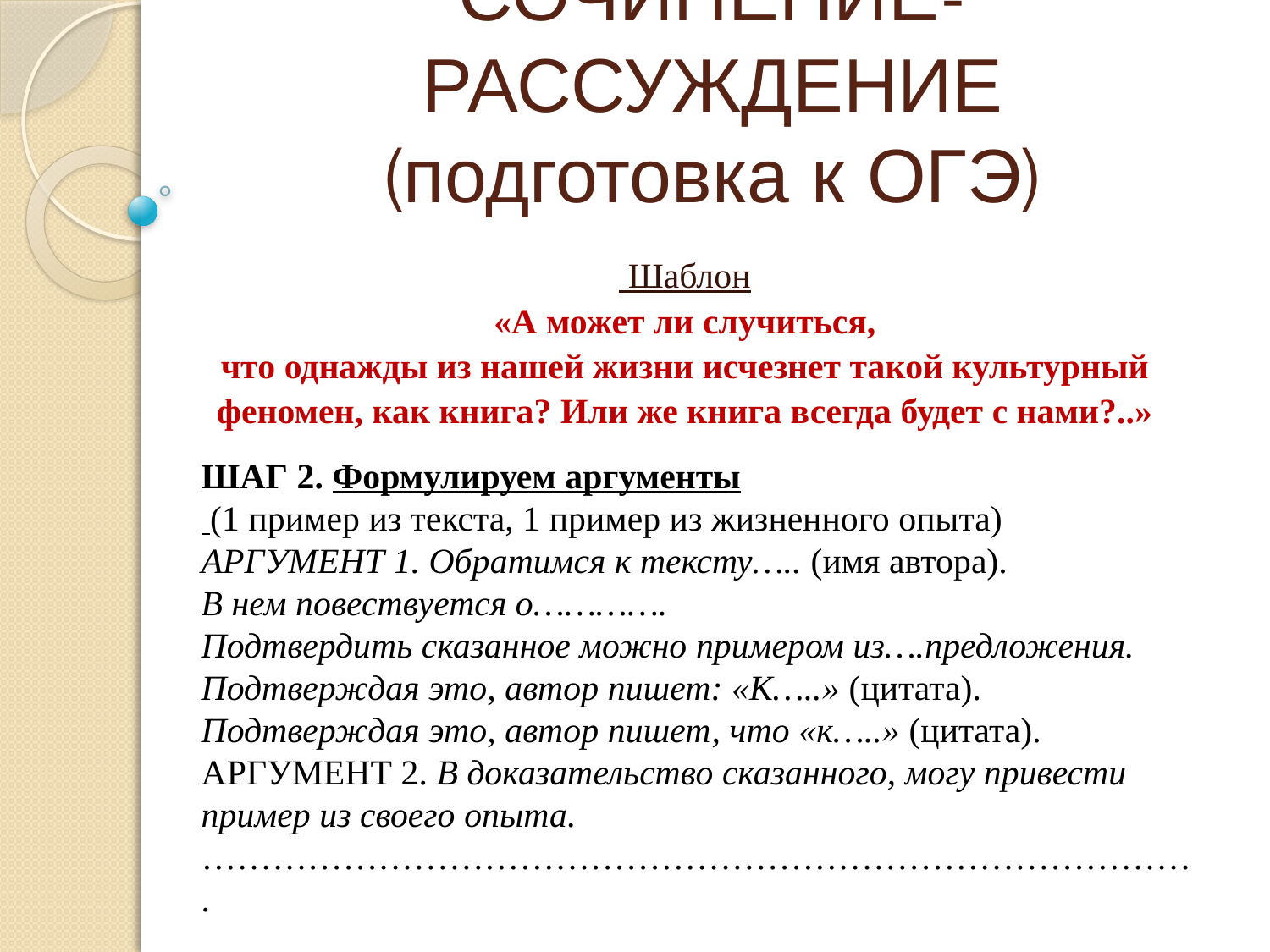

# СОЧИНЕНИЕ-РАССУЖДЕНИЕ (подготовка к ОГЭ)

 Шаблон
«А может ли случиться,
что однажды из нашей жизни исчезнет такой культурный
феномен, как книга? Или же книга всегда будет с нами?..»

ШАГ 2. Формулируем аргументы
 (1 пример из текста, 1 пример из жизненного опыта)
АРГУМЕНТ 1. Обратимся к тексту….. (имя автора).
В нем повествуется о………….
Подтвердить сказанное можно примером из….предложения.
Подтверждая это, автор пишет: «К…..» (цитата).
Подтверждая это, автор пишет, что «к…..» (цитата).
АРГУМЕНТ 2. В доказательство сказанного, могу привести пример из своего опыта.
………………………………………………………………………….